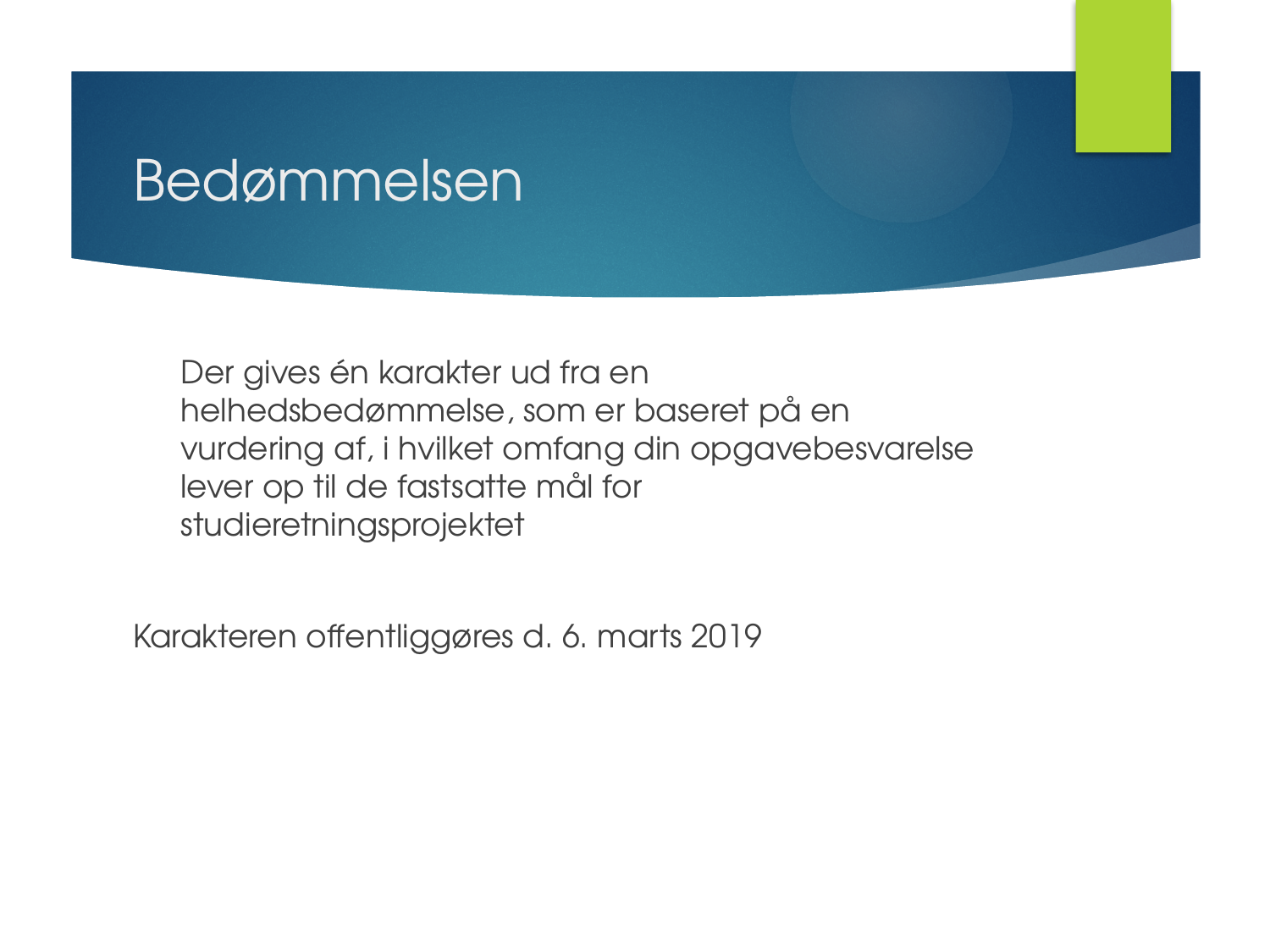

# Bedømmelsen
	Der gives én karakter ud fra en helhedsbedømmelse, som er baseret på en vurdering af, i hvilket omfang din opgavebesvarelse lever op til de fastsatte mål for studieretningsprojektet

Karakteren offentliggøres d. 6. marts 2019